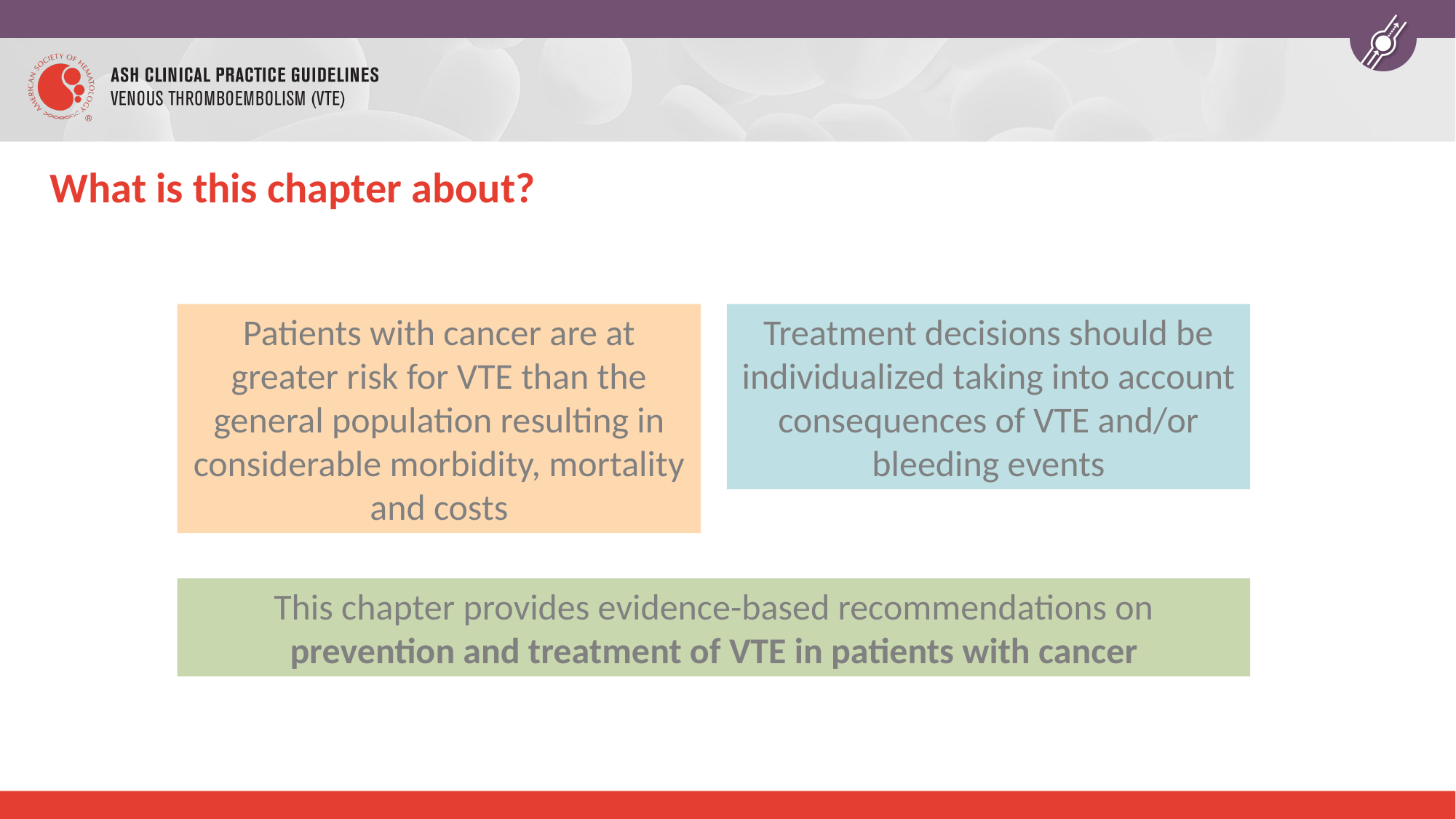

# What is this chapter about?
Patients with cancer are at greater risk for VTE than the general population resulting in considerable morbidity, mortality and costs
Treatment decisions should be individualized taking into account consequences of VTE and/or bleeding events
This chapter provides evidence-based recommendations on prevention and treatment of VTE in patients with cancer